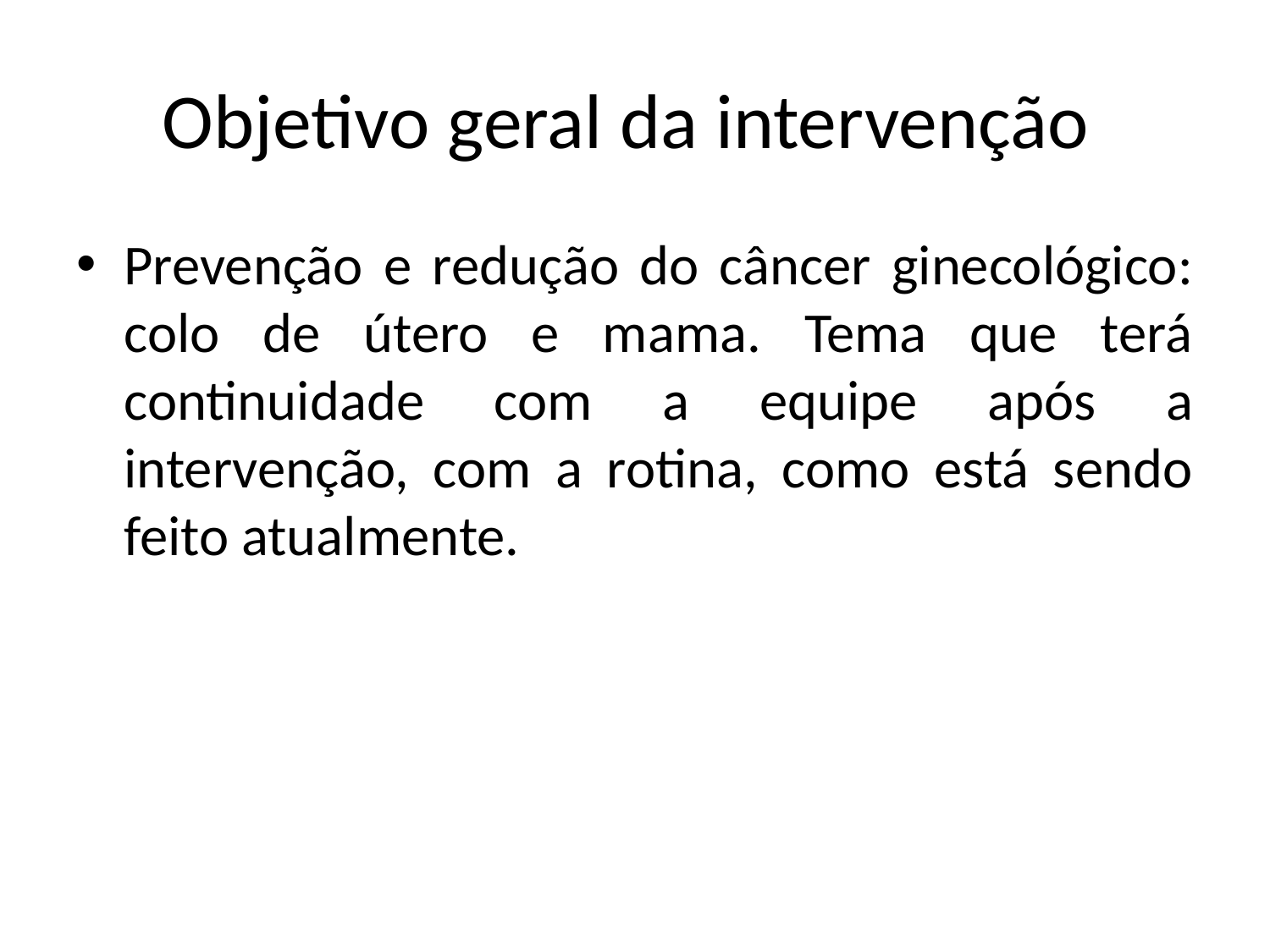

# Objetivo geral da intervenção
Prevenção e redução do câncer ginecológico: colo de útero e mama. Tema que terá continuidade com a equipe após a intervenção, com a rotina, como está sendo feito atualmente.